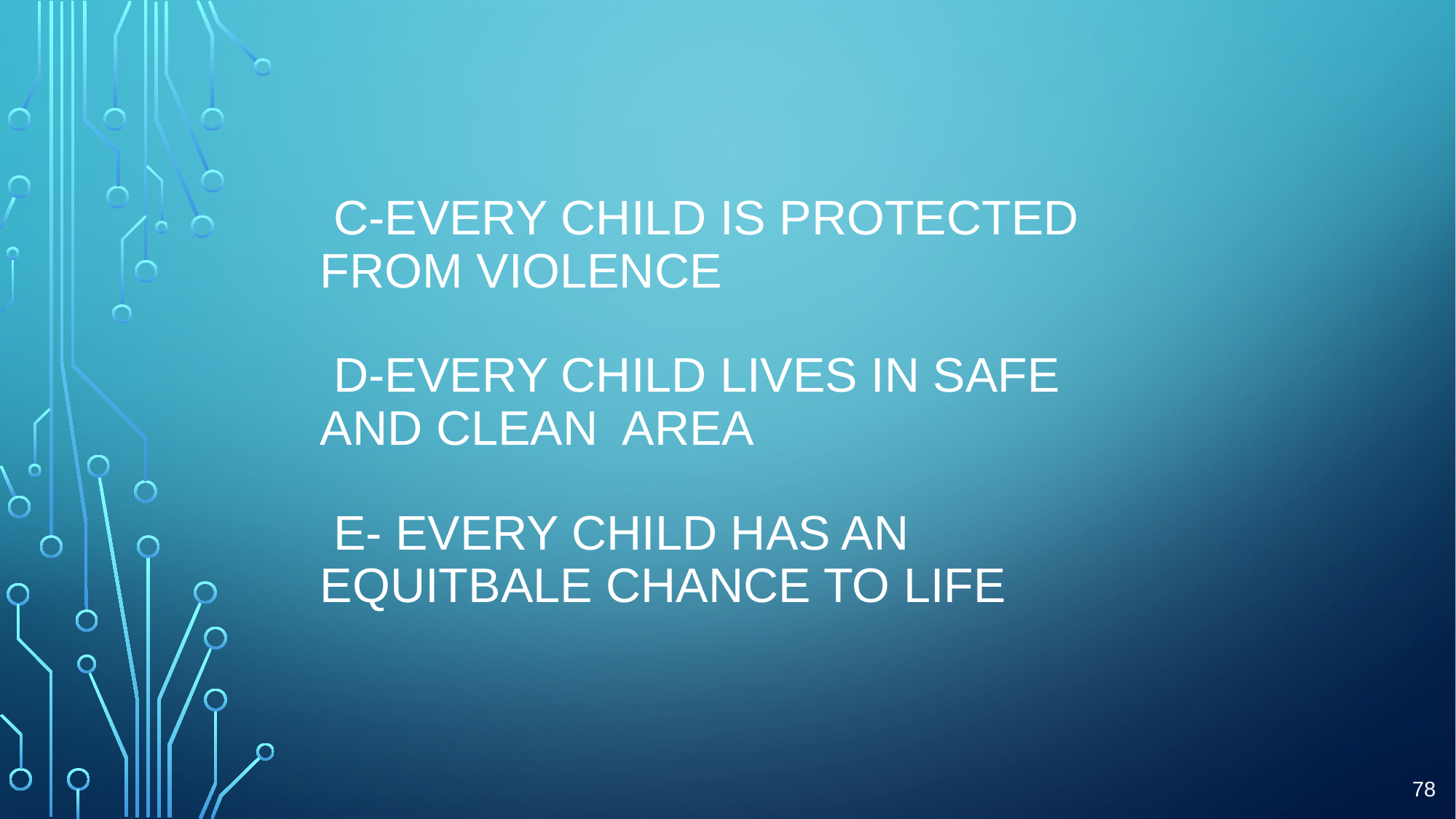

# C-every child is protected from violence d-every child lives in safe and clean  area E- EVERY CHILD HAS AN EQUITBALE CHANCE TO LIFE
78